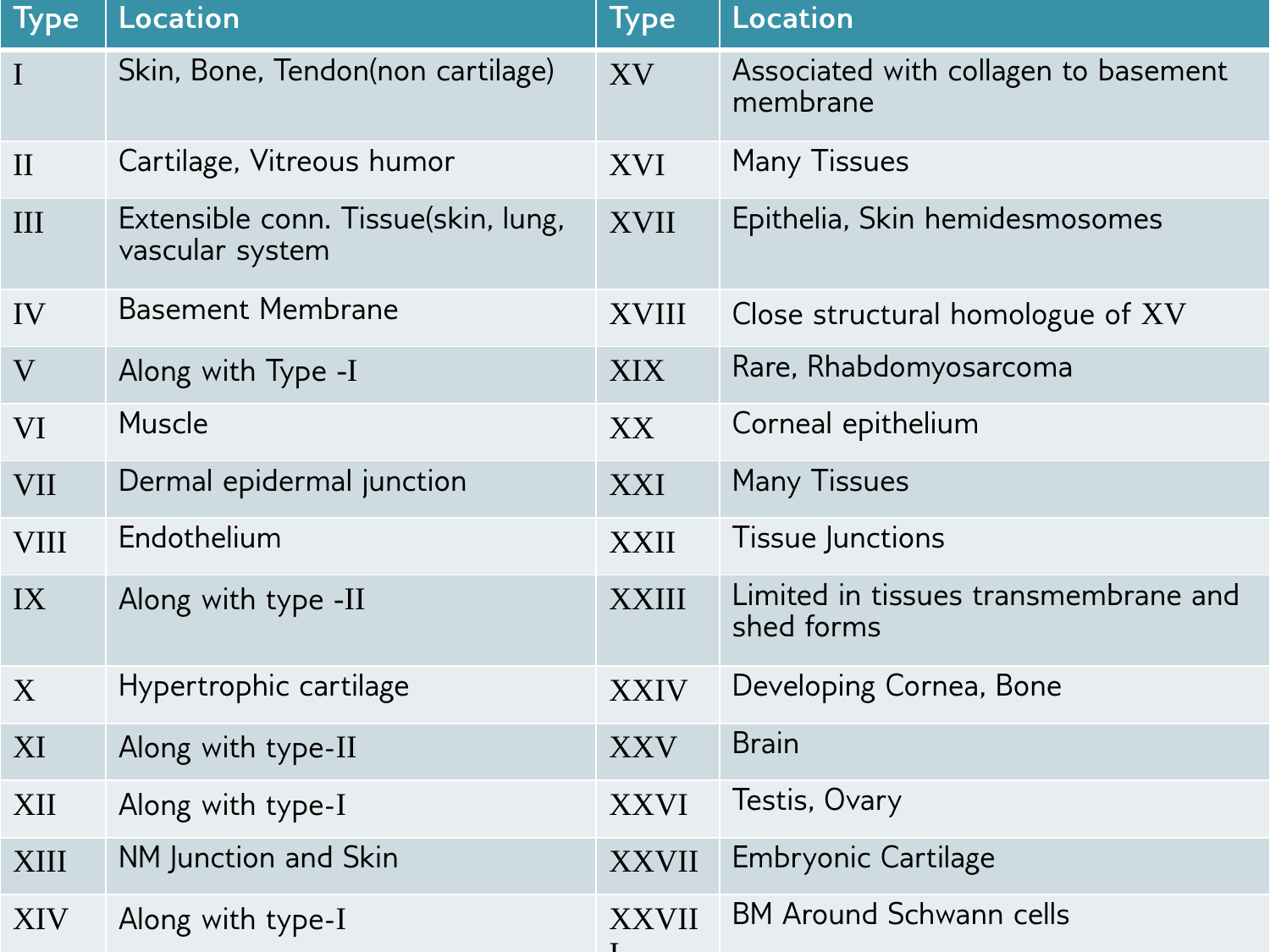

# Types of collagen
| Type | Location | Type | Location |
| --- | --- | --- | --- |
| I | Skin, Bone, Tendon(non cartilage) | XV | Associated with collagen to basement membrane |
| II | Cartilage, Vitreous humor | XVI | Many Tissues |
| III | Extensible conn. Tissue(skin, lung, vascular system | XVII | Epithelia, Skin hemidesmosomes |
| IV | Basement Membrane | XVIII | Close structural homologue of XV |
| V | Along with Type -I | XIX | Rare, Rhabdomyosarcoma |
| VI | Muscle | XX | Corneal epithelium |
| VII | Dermal epidermal junction | XXI | Many Tissues |
| VIII | Endothelium | XXII | Tissue Junctions |
| IX | Along with type -II | XXIII | Limited in tissues transmembrane and shed forms |
| X | Hypertrophic cartilage | XXIV | Developing Cornea, Bone |
| XI | Along with type-II | XXV | Brain |
| XII | Along with type-I | XXVI | Testis, Ovary |
| XIII | NM Junction and Skin | XXVII | Embryonic Cartilage |
| XIV | Along with type-I | XXVIII | BM Around Schwann cells |